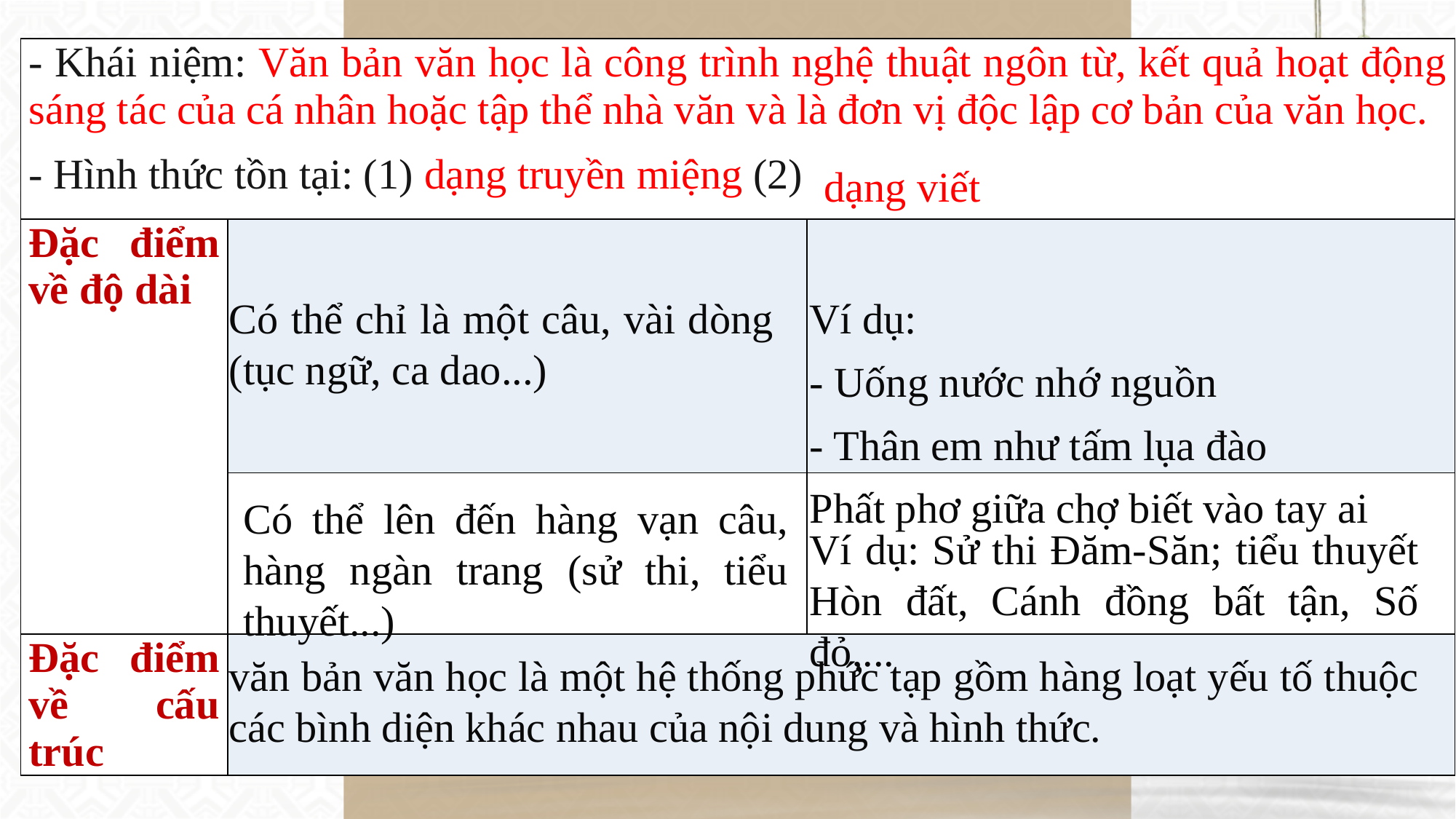

| - Khái niệm: Văn bản văn học là công trình nghệ thuật ngôn từ, kết quả hoạt động sáng tác của cá nhân hoặc tập thể nhà văn và là đơn vị độc lập cơ bản của văn học. - Hình thức tồn tại: (1) dạng truyền miệng (2) |  |  |
| --- | --- | --- |
| Đặc điểm về độ dài |  |  |
|  |  |  |
| Đặc điểm về cấu trúc |  |  |
dạng viết
Có thể chỉ là một câu, vài dòng (tục ngữ, ca dao...)
Ví dụ:
- Uống nước nhớ nguồn
- Thân em như tấm lụa đào
Phất phơ giữa chợ biết vào tay ai
Có thể lên đến hàng vạn câu, hàng ngàn trang (sử thi, tiểu thuyết...)
Ví dụ: Sử thi Đăm-Săn; tiểu thuyết Hòn đất, Cánh đồng bất tận, Số đỏ,...
văn bản văn học là một hệ thống phức tạp gồm hàng loạt yếu tố thuộc các bình diện khác nhau của nội dung và hình thức.